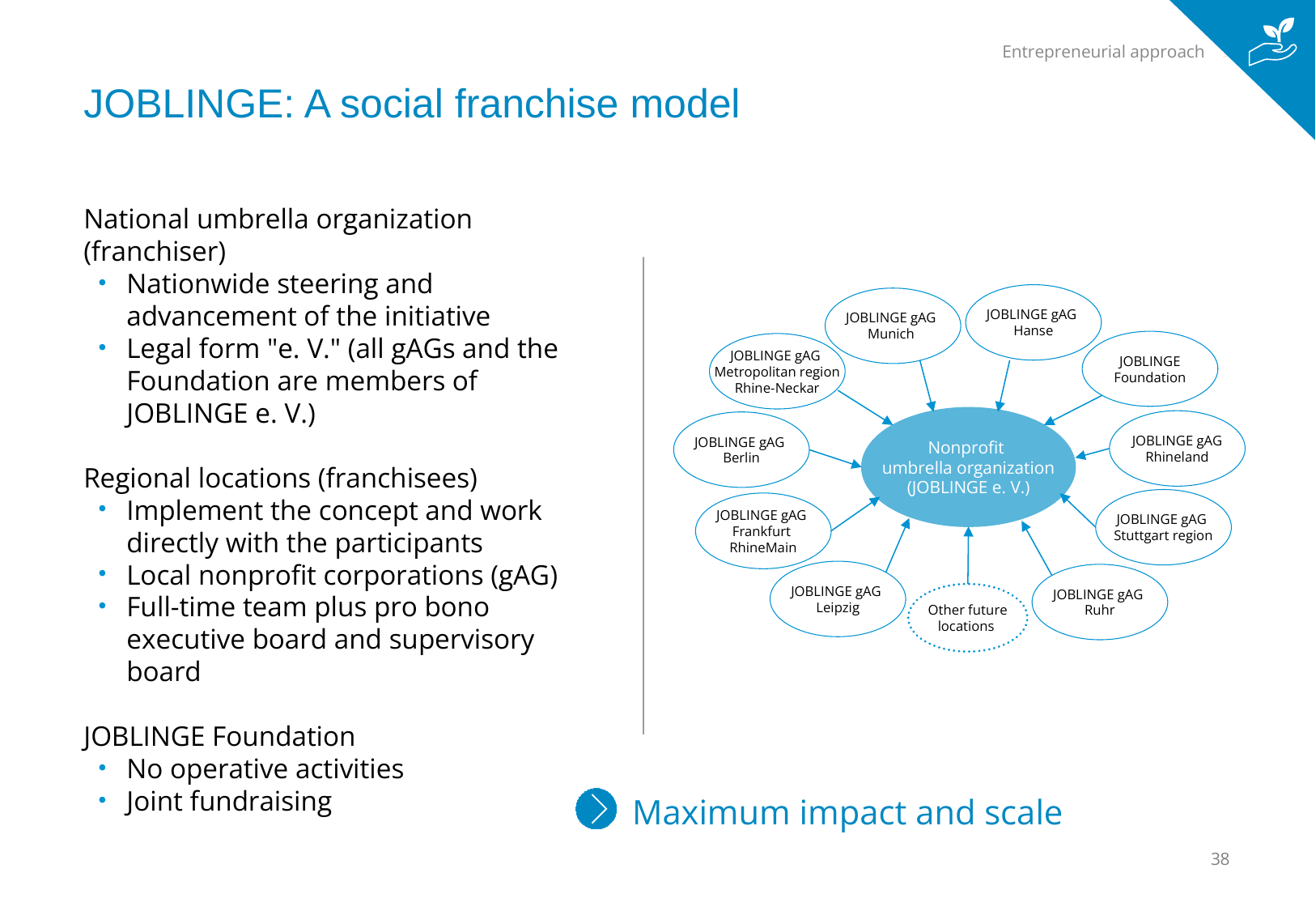

Entrepreneurial approach
# JOBLINGE: A social franchise model
National umbrella organization (franchiser)
Nationwide steering and advancement of the initiative
Legal form "e. V." (all gAGs and the Foundation are members of JOBLINGE e. V.)

Regional locations (franchisees)
Implement the concept and work directly with the participants
Local nonprofit corporations (gAG)
Full-time team plus pro bono executive board and supervisory board

JOBLINGE Foundation
No operative activities
Joint fundraising
JOBLINGE gAG
Hanse
JOBLINGE gAG
Munich
JOBLINGE Foundation
JOBLINGE gAG
Metropolitan region
Rhine-Neckar
Nonprofit
umbrella organization
(JOBLINGE e. V.)
JOBLINGE gAG
Rhineland
JOBLINGE gAG
Berlin
JOBLINGE gAG
Stuttgart region
JOBLINGE gAG
Frankfurt
RhineMain
JOBLINGE gAG
Leipzig
JOBLINGE gAG
Ruhr
Other future locations

Maximum impact and scale